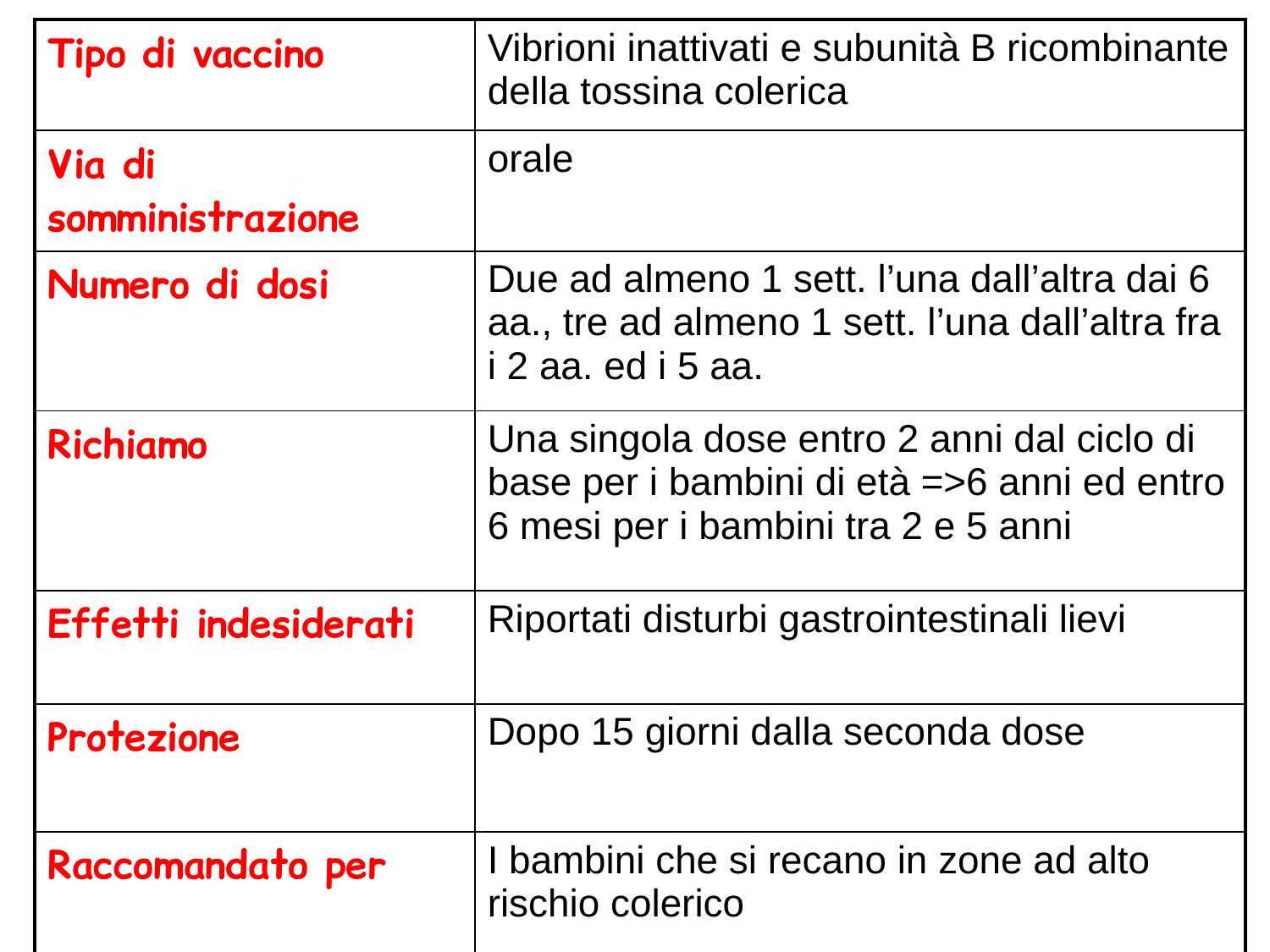

| Tipo di vaccino | Vibrioni inattivati e subunità B ricombinante della tossina colerica |
| --- | --- |
| Via di somministrazione | orale |
| Numero di dosi | Due ad almeno 1 sett. l’una dall’altra dai 6 aa., tre ad almeno 1 sett. l’una dall’altra fra i 2 aa. ed i 5 aa. |
| Richiamo | Una singola dose entro 2 anni dal ciclo di base per i bambini di età =>6 anni ed entro 6 mesi per i bambini tra 2 e 5 anni |
| Effetti indesiderati | Riportati disturbi gastrointestinali lievi |
| Protezione | Dopo 15 giorni dalla seconda dose |
| Raccomandato per | I bambini che si recano in zone ad alto rischio colerico |